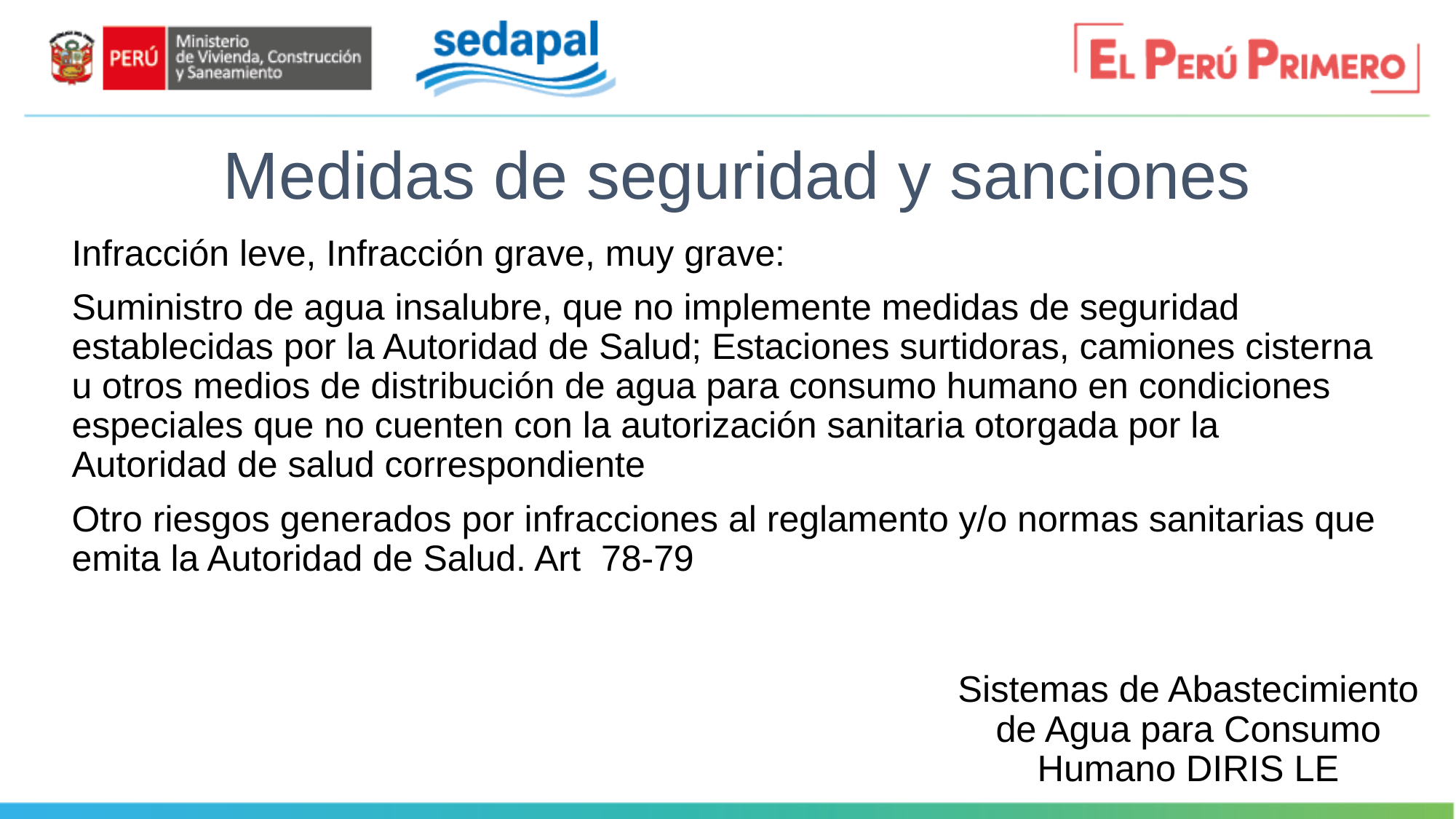

# Medidas de seguridad y sanciones
Infracción leve, Infracción grave, muy grave:
Suministro de agua insalubre, que no implemente medidas de seguridad establecidas por la Autoridad de Salud; Estaciones surtidoras, camiones cisterna u otros medios de distribución de agua para consumo humano en condiciones especiales que no cuenten con la autorización sanitaria otorgada por la Autoridad de salud correspondiente
Otro riesgos generados por infracciones al reglamento y/o normas sanitarias que emita la Autoridad de Salud. Art  78-79

Sistemas de Abastecimiento de Agua para Consumo Humano DIRIS LE